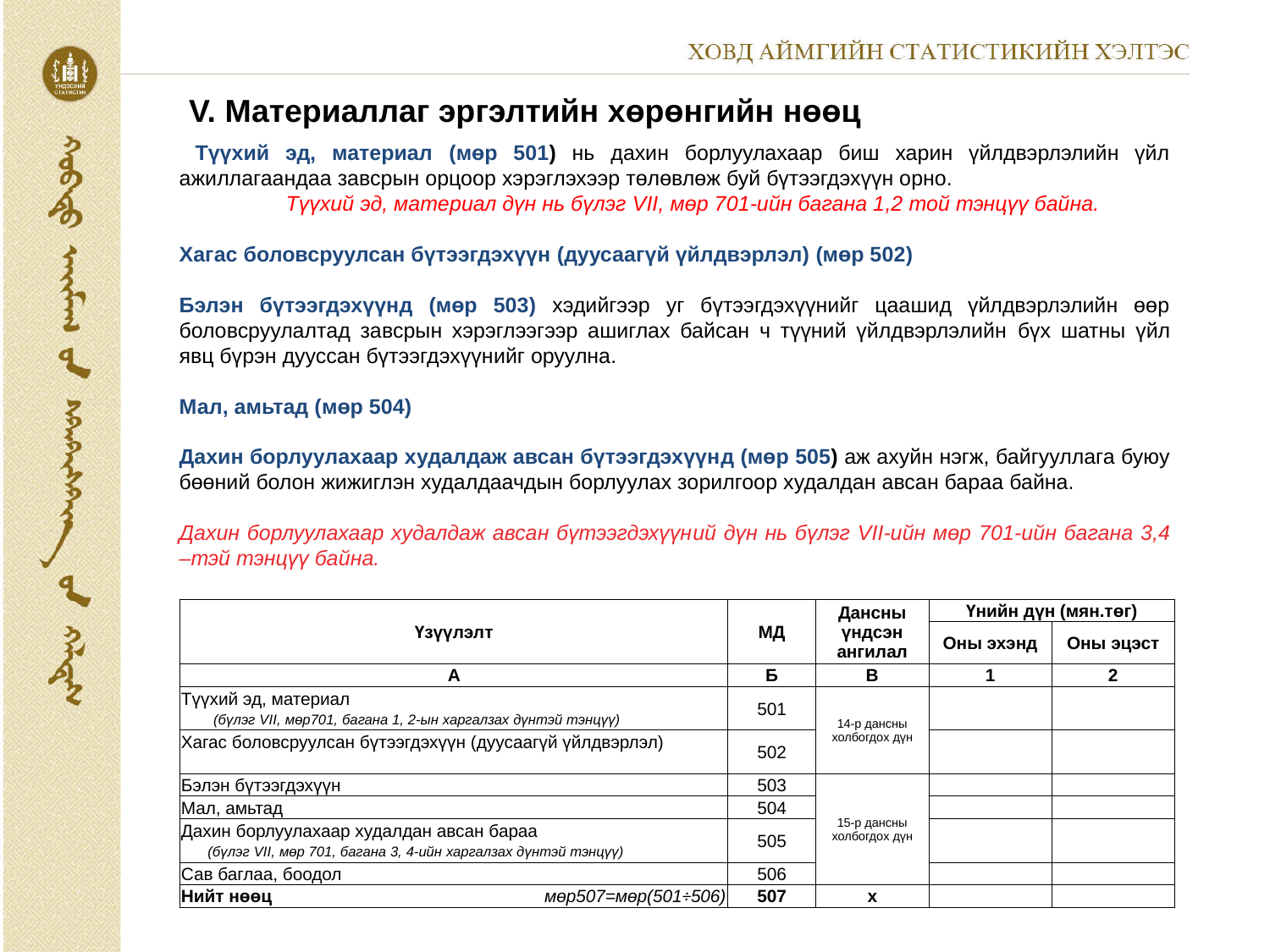

V. Материаллаг эргэлтийн хөрөнгийн нөөц
 Түүхий эд, материал (мөр 501) нь дахин борлуулахаар биш харин үйлдвэрлэлийн үйл ажиллагаандаа завсрын орцоор хэрэглэхээр төлөвлөж буй бүтээгдэхүүн орно.
                  Түүхий эд, материал дүн нь бүлэг VII, мөр 701-ийн багана 1,2 той тэнцүү байна.

Хагас боловсруулсан бүтээгдэхүүн (дуусаагүй үйлдвэрлэл) (мөр 502)

Бэлэн бүтээгдэхүүнд (мөр 503) хэдийгээр уг бүтээгдэхүүнийг цаашид үйлдвэрлэлийн өөр боловсруулалтад завсрын хэрэглээгээр ашиглах байсан ч түүний үйлдвэрлэлийн бүх шатны үйл явц бүрэн дууссан бүтээгдэхүүнийг оруулна.

Мал, амьтад (мөр 504)

Дахин борлуулахаар худалдаж авсан бүтээгдэхүүнд (мөр 505) аж ахуйн нэгж, байгууллага буюу бөөний болон жижиглэн худалдаачдын борлуулах зорилгоор худалдан авсан бараа байна.

Дахин борлуулахаар худалдаж авсан бүтээгдэхүүний дүн нь бүлэг VII-ийн мөр 701-ийн багана 3,4 –тэй тэнцүү байна.
|  |  |  |  |  |
| --- | --- | --- | --- | --- |
|  |  |  |  |  |
| Үзүүлэлт | МД | Дансны үндсэн ангилал | Үнийн дүн (мян.төг) |  |
|  |  |  | Оны эхэнд | Оны эцэст |
| А | Б | В | 1 | 2 |
| Түүхий эд, материал (бүлэг VII, мөр701, багана 1, 2-ын харгалзах дүнтэй тэнцүү) | 501 | 14-р дансны холбогдох дүн |  |  |
| Хагас боловсруулсан бүтээгдэхүүн (дуусаагүй үйлдвэрлэл) | 502 |  |  |  |
| Бэлэн бүтээгдэхүүн | 503 | 15-р дансны холбогдох дүн |  |  |
| Мал, амьтад | 504 |  |  |  |
| Дахин борлуулахаар худалдан авсан бараа (бүлэг VII, мөр 701, багана 3, 4-ийн харгалзах дүнтэй тэнцүү) | 505 |  |  |  |
| Сав баглаа, боодол | 506 |  |  |  |
| Нийт нөөц мөр507=мөр(501÷506) | 507 | х |  |  |
|  |  |  |  |  |